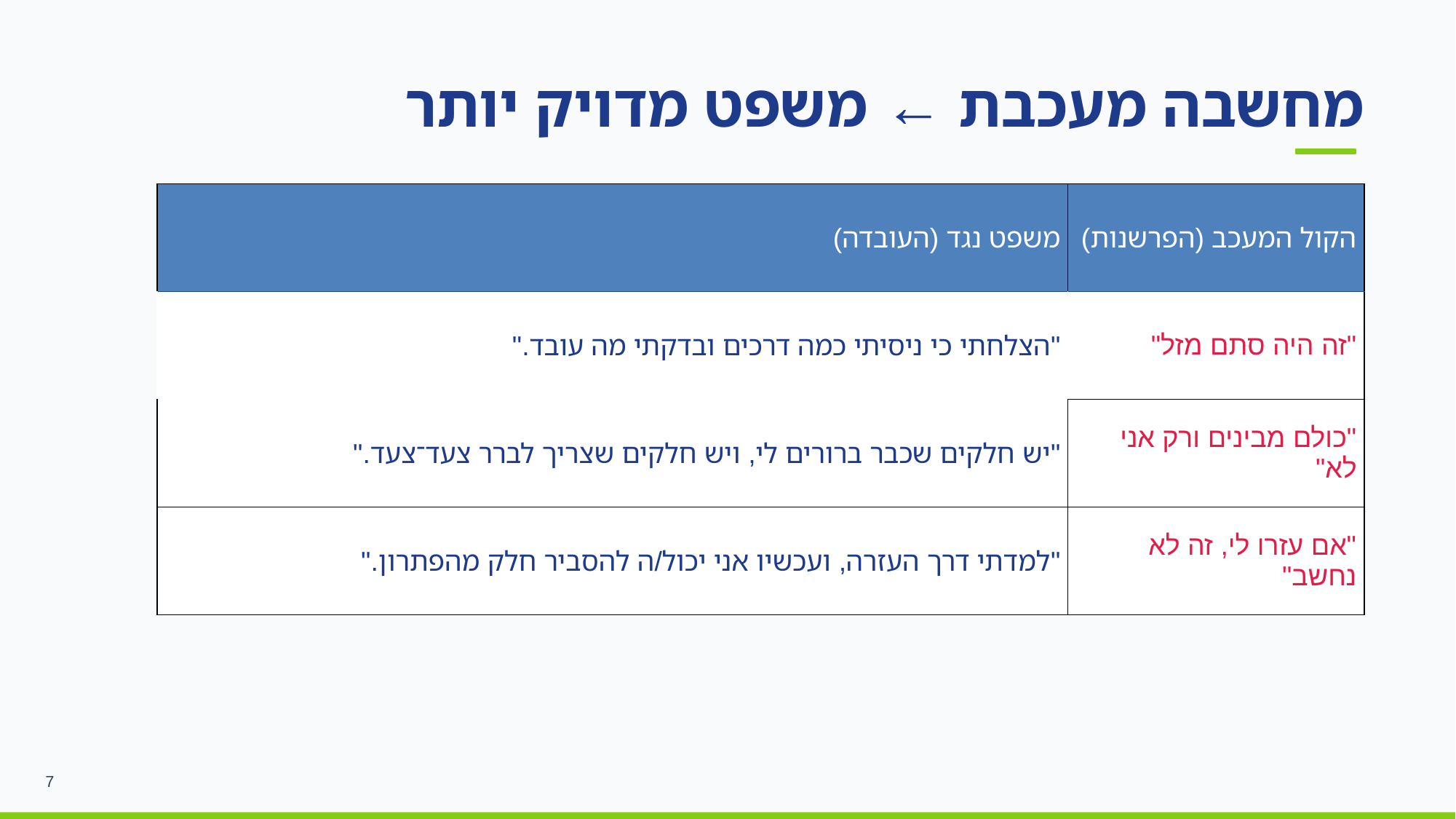

מחשבה מעכבת ← משפט מדויק יותר
מחשבה מעכבת ← משפט מדויק יותר

| משפט נגד (העובדה) | הקול המעכב (הפרשנות) |
| --- | --- |
| "הצלחתי כי ניסיתי כמה דרכים ובדקתי מה עובד." | "זה היה סתם מזל" |
| "יש חלקים שכבר ברורים לי, ויש חלקים שצריך לברר צעד־צעד." | "כולם מבינים ורק אני לא" |
| "למדתי דרך העזרה, ועכשיו אני יכול/ה להסביר חלק מהפתרון." | "אם עזרו לי, זה לא נחשב" |
7